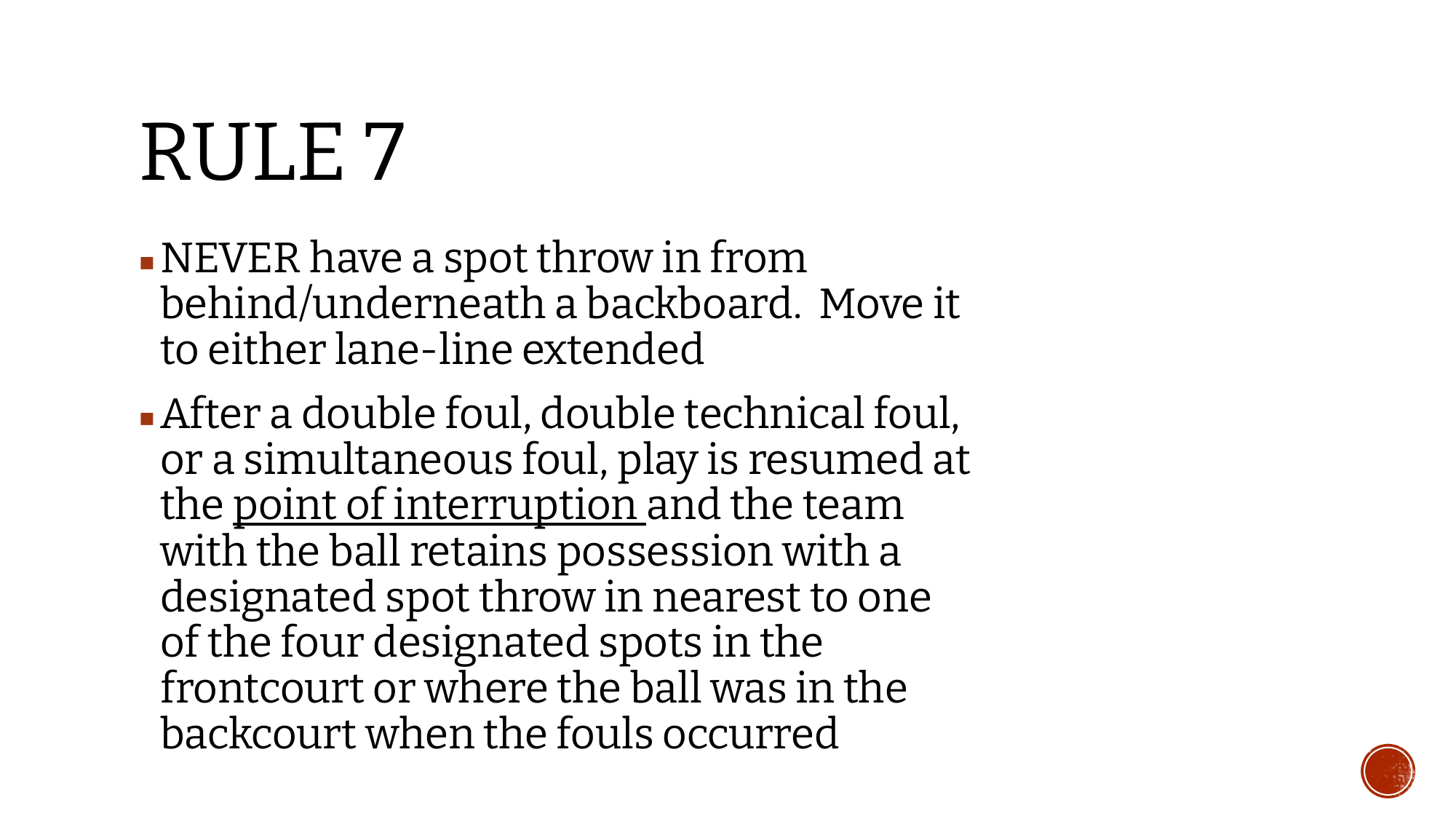

RULE 7
NEVER have a spot throw in from behind/underneath a backboard.  Move it to either lane-line extended
After a double foul, double technical foul, or a simultaneous foul, play is resumed at the point of interruption and the team with the ball retains possession with a designated spot throw in nearest to one of the four designated spots in the frontcourt or where the ball was in the backcourt when the fouls occurred